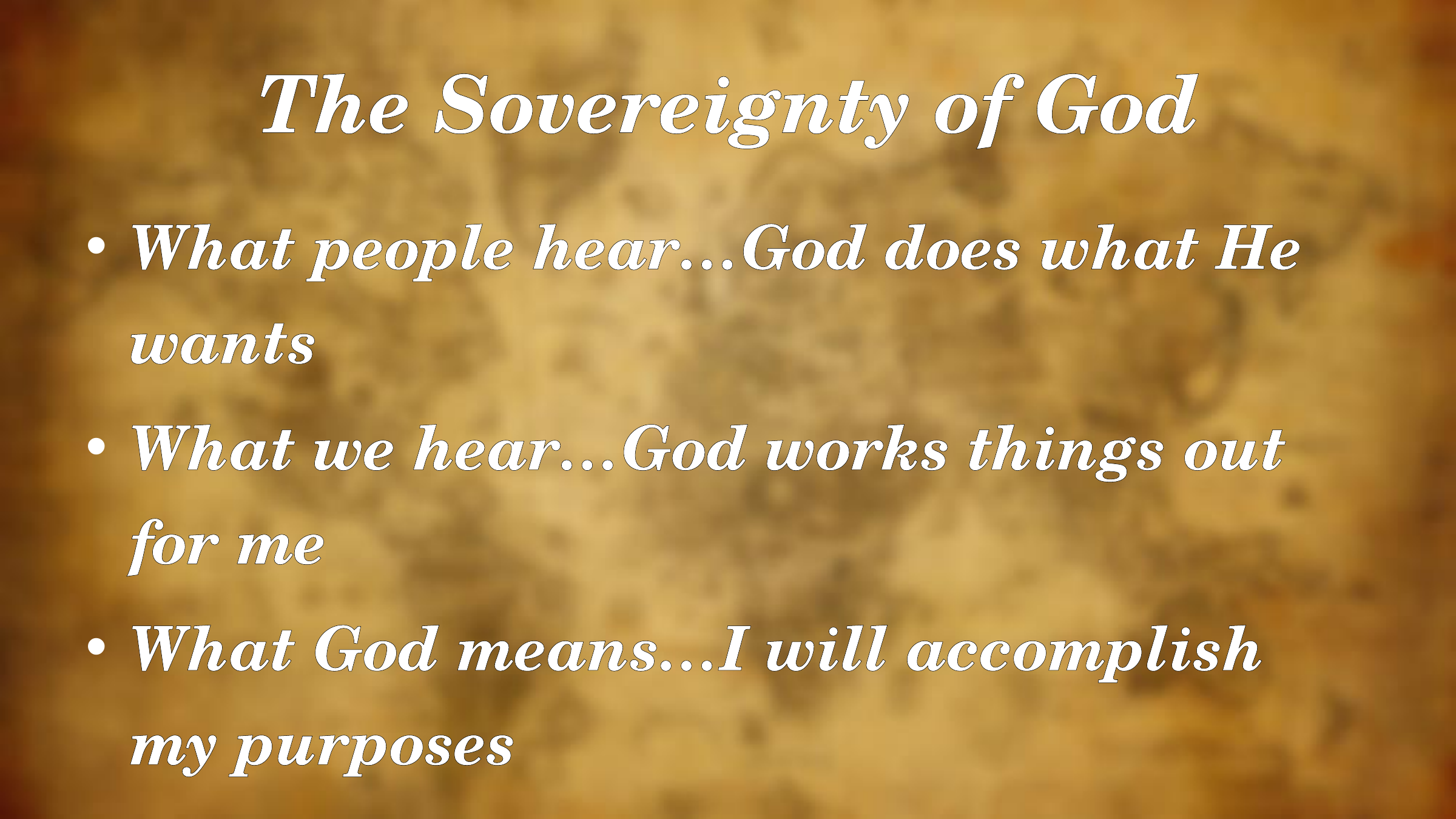

# The Sovereignty of God
What people hear…God does what He wants
What we hear…God works things out for me
What God means…I will accomplish my purposes